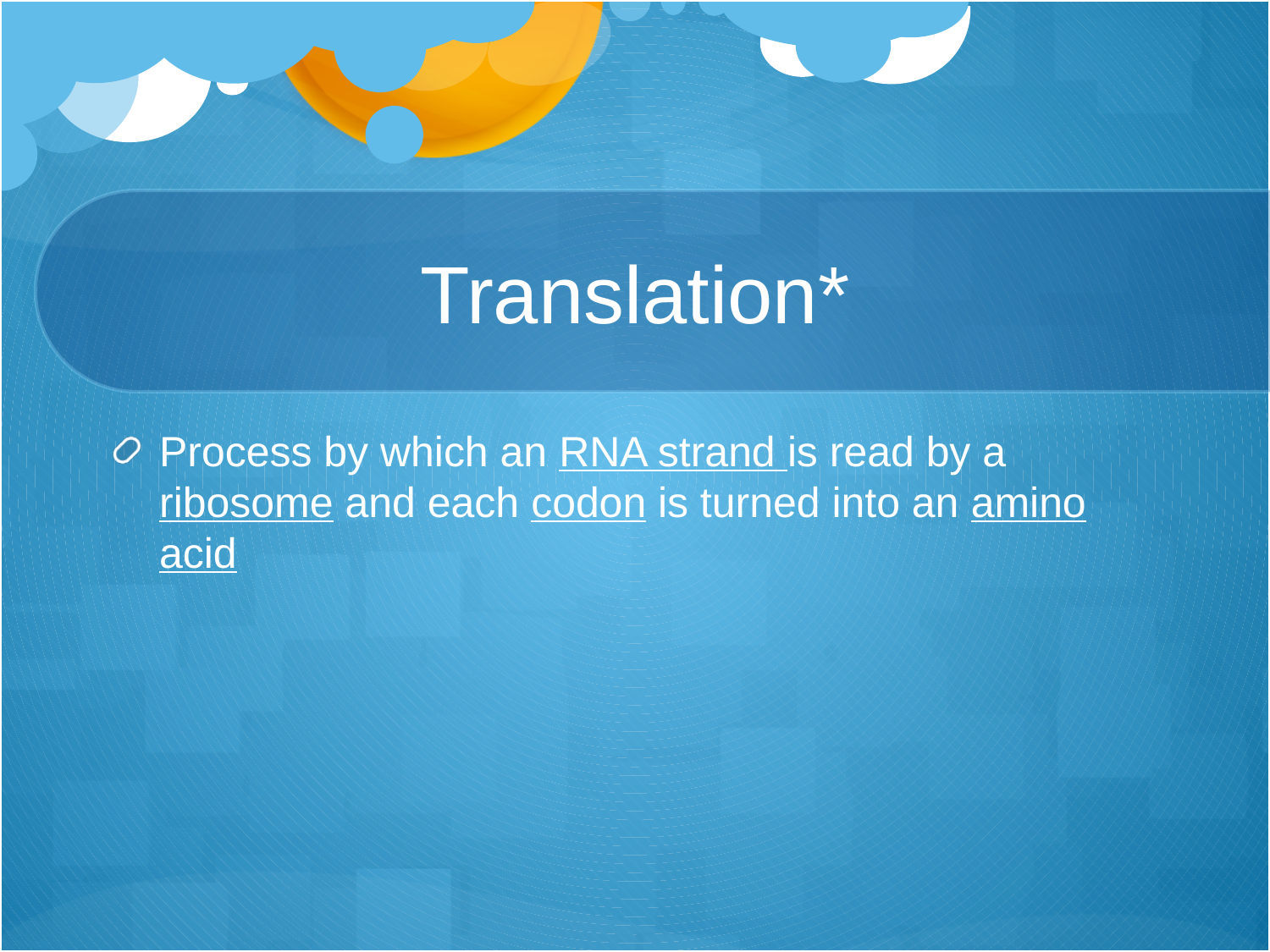

# Translation*
Process by which an RNA strand is read by a ribosome and each codon is turned into an amino acid